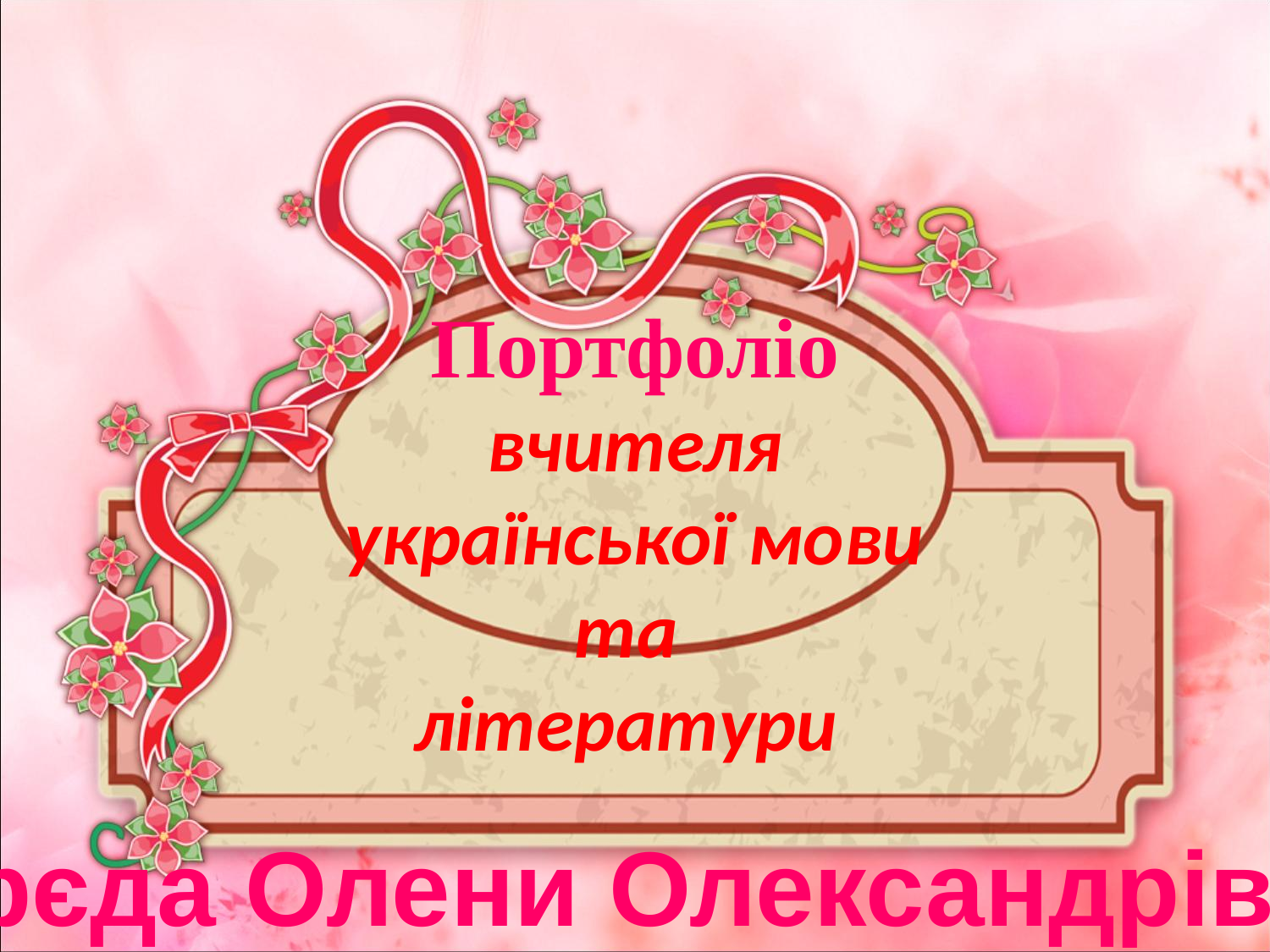

# Портфоліо вчителя української мови та літератури
Прєда Олени Олександрівни